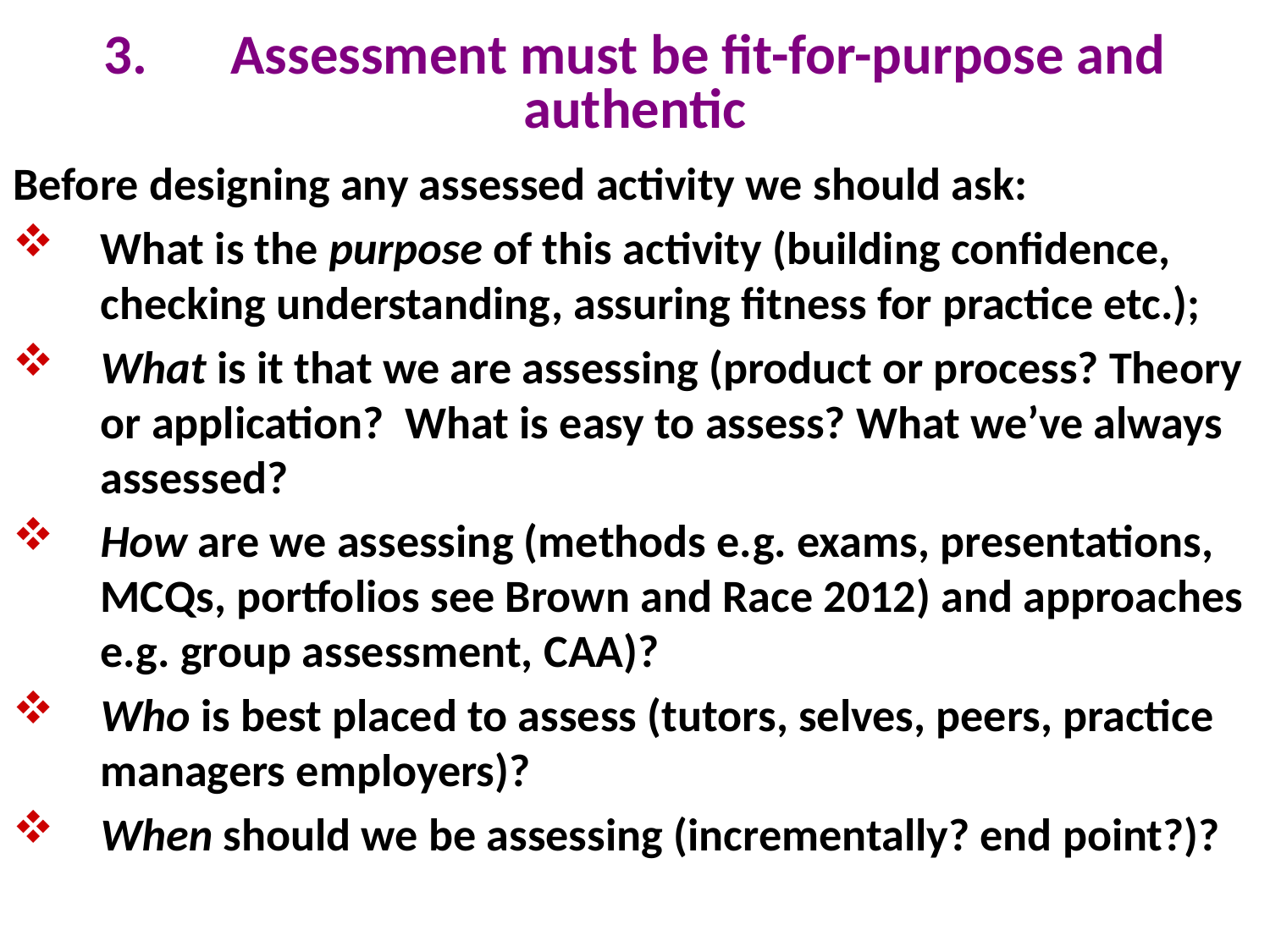

# 3. 	Assessment must be fit-for-purpose and authentic
Before designing any assessed activity we should ask:
What is the purpose of this activity (building confidence, checking understanding, assuring fitness for practice etc.);
What is it that we are assessing (product or process? Theory or application?  What is easy to assess? What we’ve always assessed?
How are we assessing (methods e.g. exams, presentations, MCQs, portfolios see Brown and Race 2012) and approaches e.g. group assessment, CAA)?
Who is best placed to assess (tutors, selves, peers, practice managers employers)?
When should we be assessing (incrementally? end point?)?